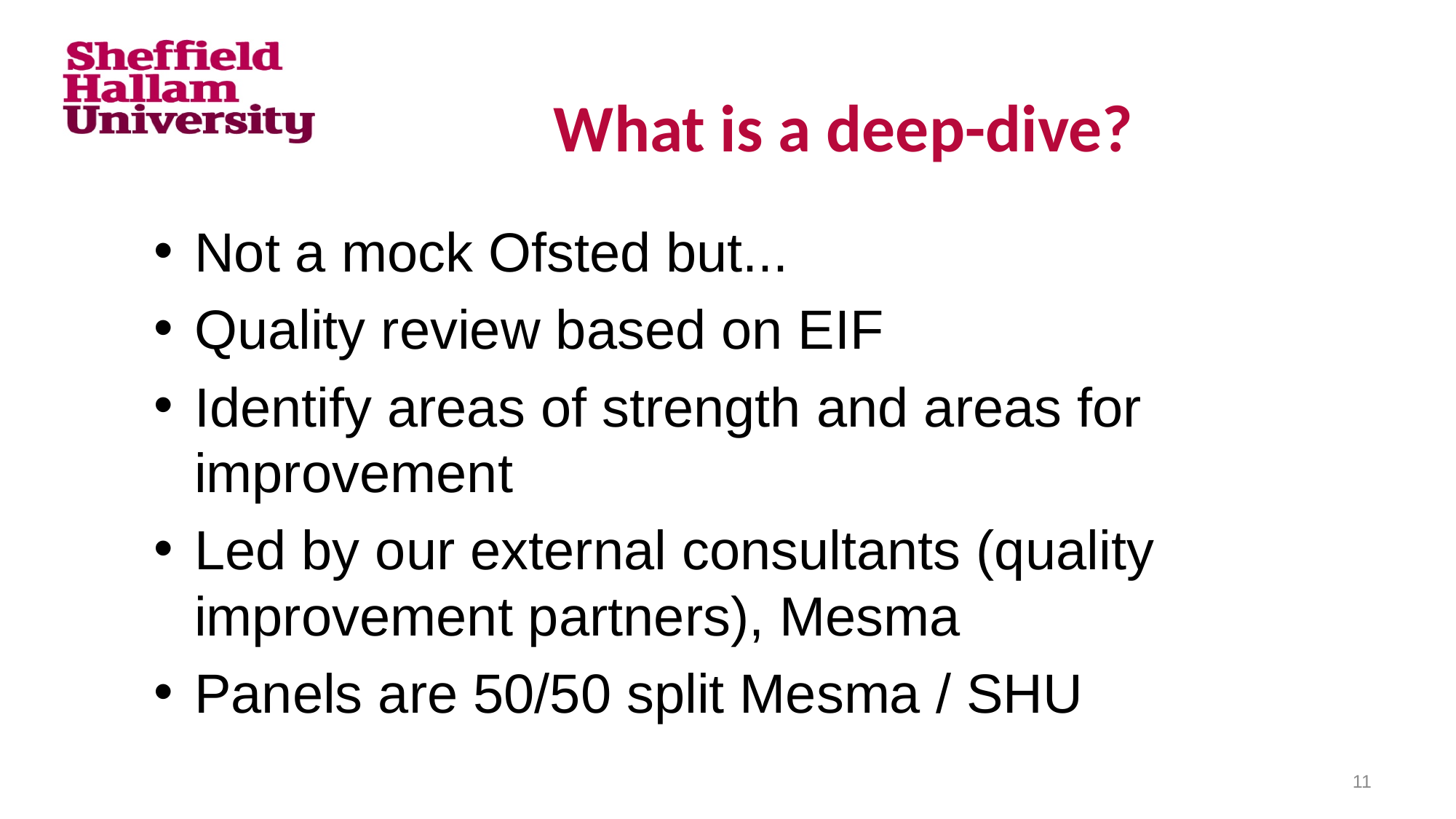

# What is a deep-dive?
Not a mock Ofsted but...
Quality review based on EIF
Identify areas of strength and areas for improvement
Led by our external consultants (quality improvement partners), Mesma
Panels are 50/50 split Mesma / SHU

11